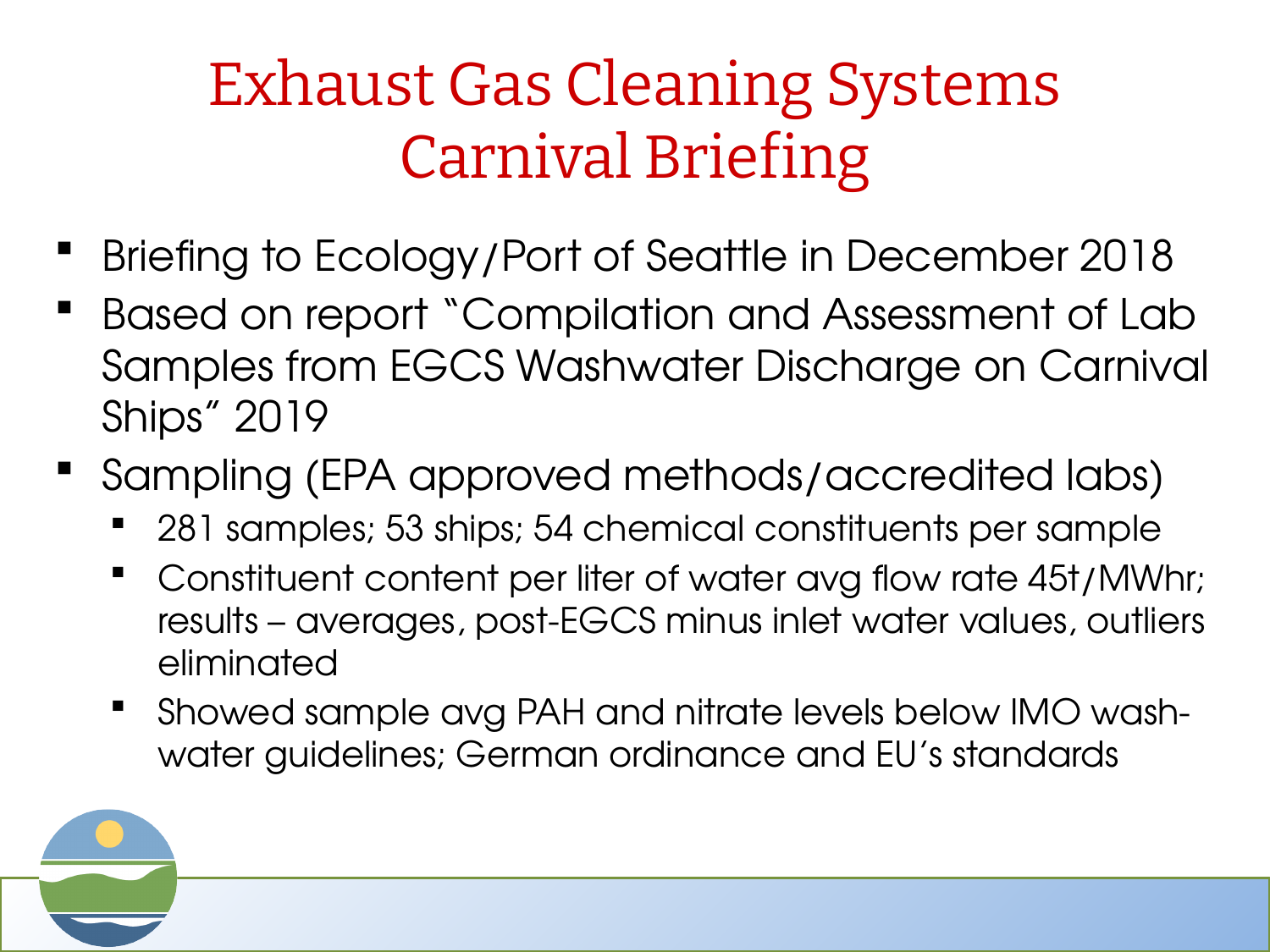

# Exhaust Gas Cleaning Systems Carnival Briefing
Briefing to Ecology/Port of Seattle in December 2018
Based on report “Compilation and Assessment of Lab Samples from EGCS Washwater Discharge on Carnival Ships” 2019
Sampling (EPA approved methods/accredited labs)
281 samples; 53 ships; 54 chemical constituents per sample
Constituent content per liter of water avg flow rate 45t/MWhr; results – averages, post-EGCS minus inlet water values, outliers eliminated
Showed sample avg PAH and nitrate levels below IMO wash-water guidelines; German ordinance and EU’s standards